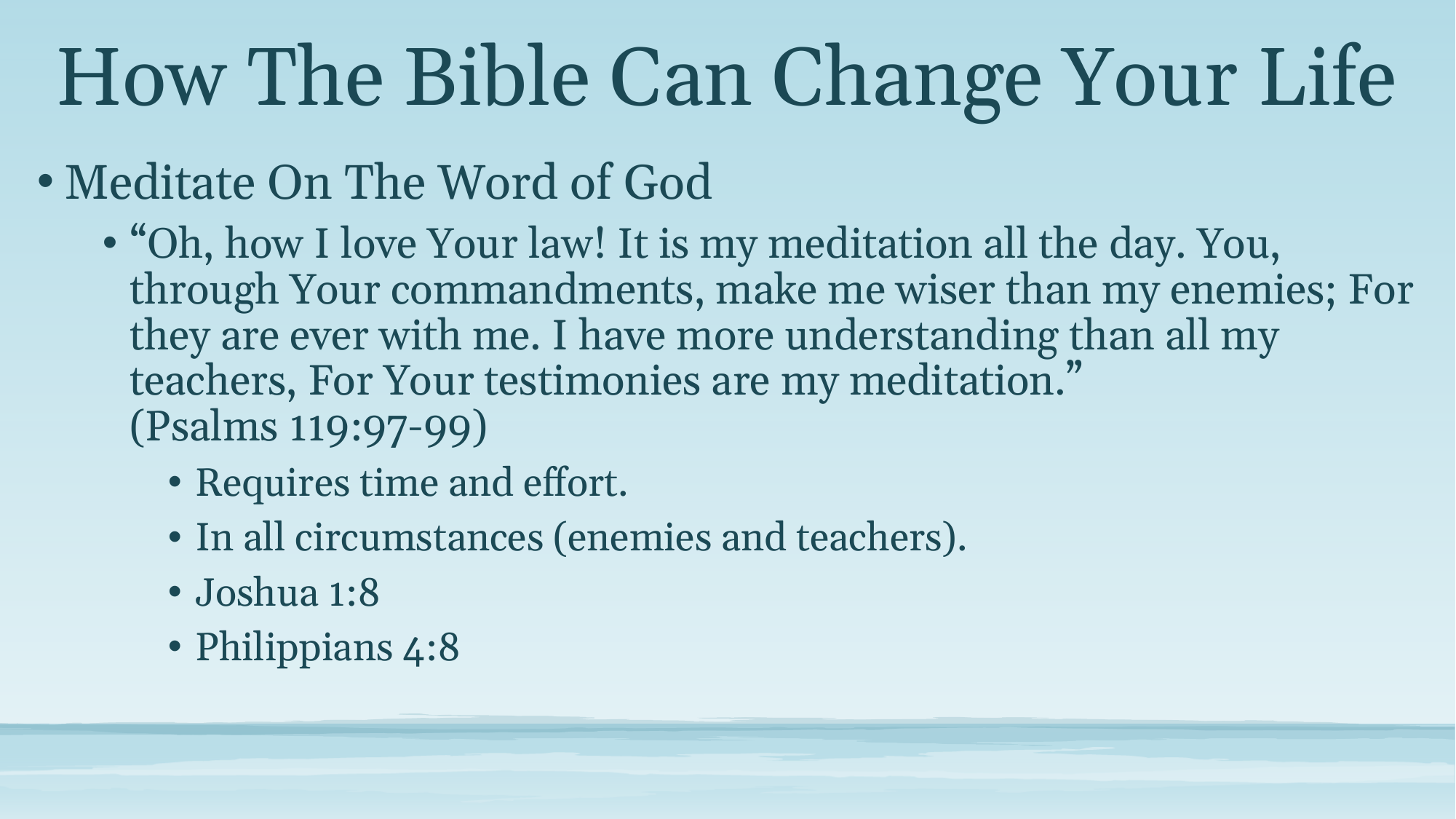

# How The Bible Can Change Your Life
Meditate On The Word of God
“Oh, how I love Your law! It is my meditation all the day. You, through Your commandments, make me wiser than my enemies; For they are ever with me. I have more understanding than all my teachers, For Your testimonies are my meditation.”                           (Psalms 119:97-99)
Requires time and effort.
In all circumstances (enemies and teachers).
Joshua 1:8
Philippians 4:8